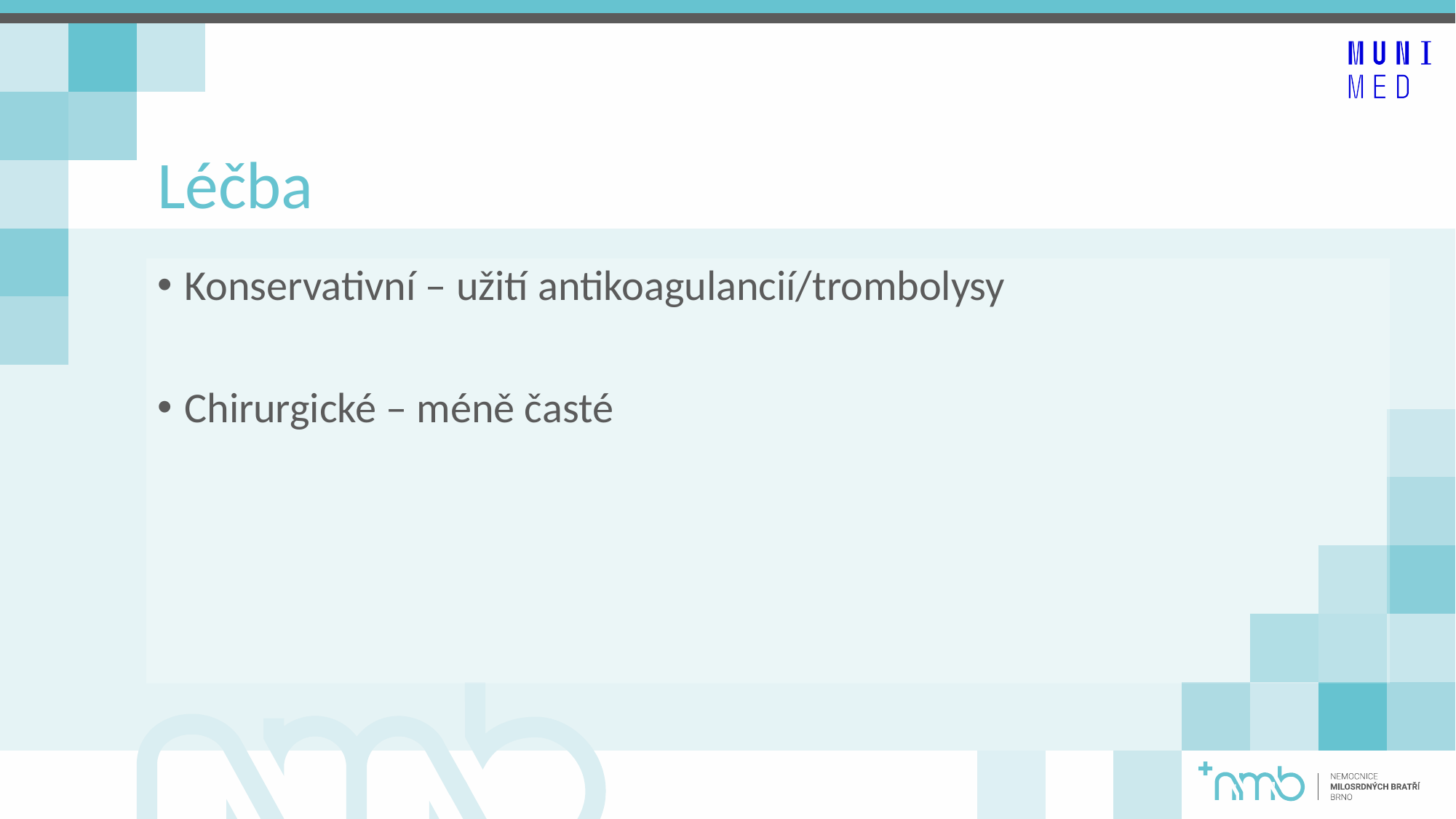

# Léčba
Konservativní – užití antikoagulancií/trombolysy

Chirurgické – méně časté